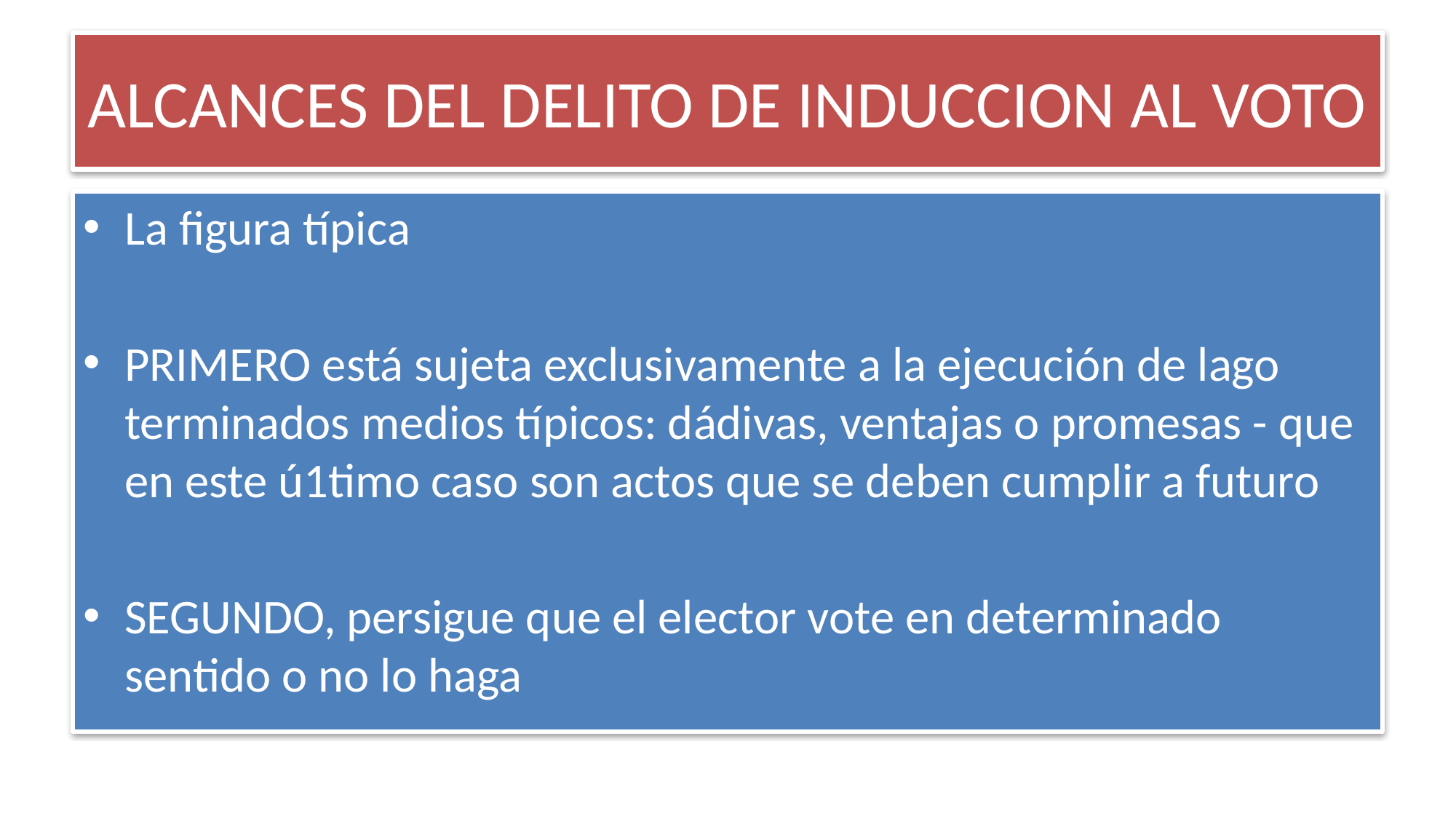

# ALCANCES DEL DELITO DE INDUCCION AL VOTO
La figura típica

PRIMERO está sujeta exclusivamente a la ejecución de lago terminados medios típicos: dádivas, ventajas o promesas - que en este ú1timo caso son actos que se deben cumplir a futuro

SEGUNDO, persigue que el elector vote en determinado sentido o no lo haga